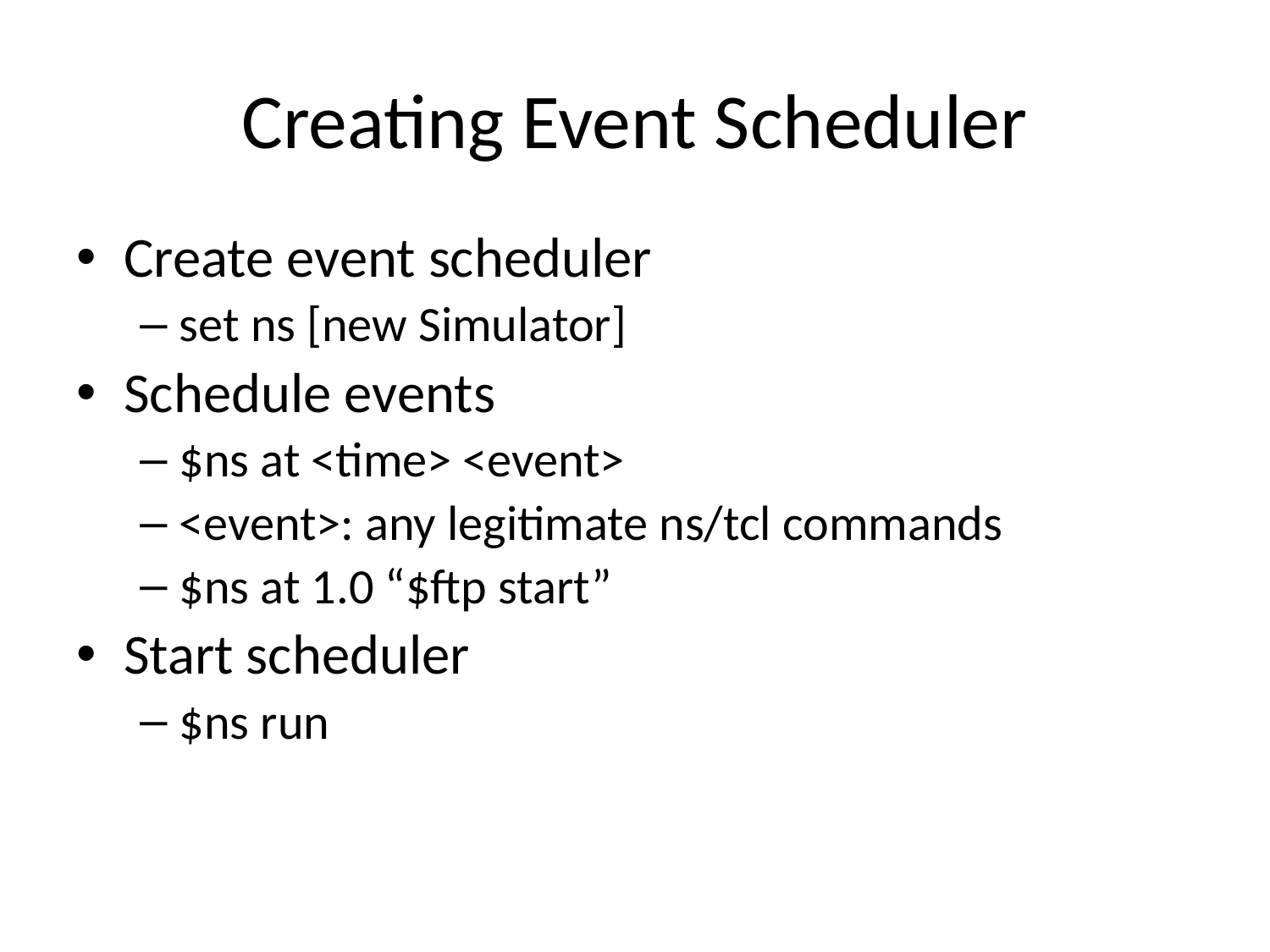

# Creating Event Scheduler
Create event scheduler
set ns [new Simulator]
Schedule events
$ns at <time> <event>
<event>: any legitimate ns/tcl commands
$ns at 1.0 “$ftp start”
Start scheduler
$ns run